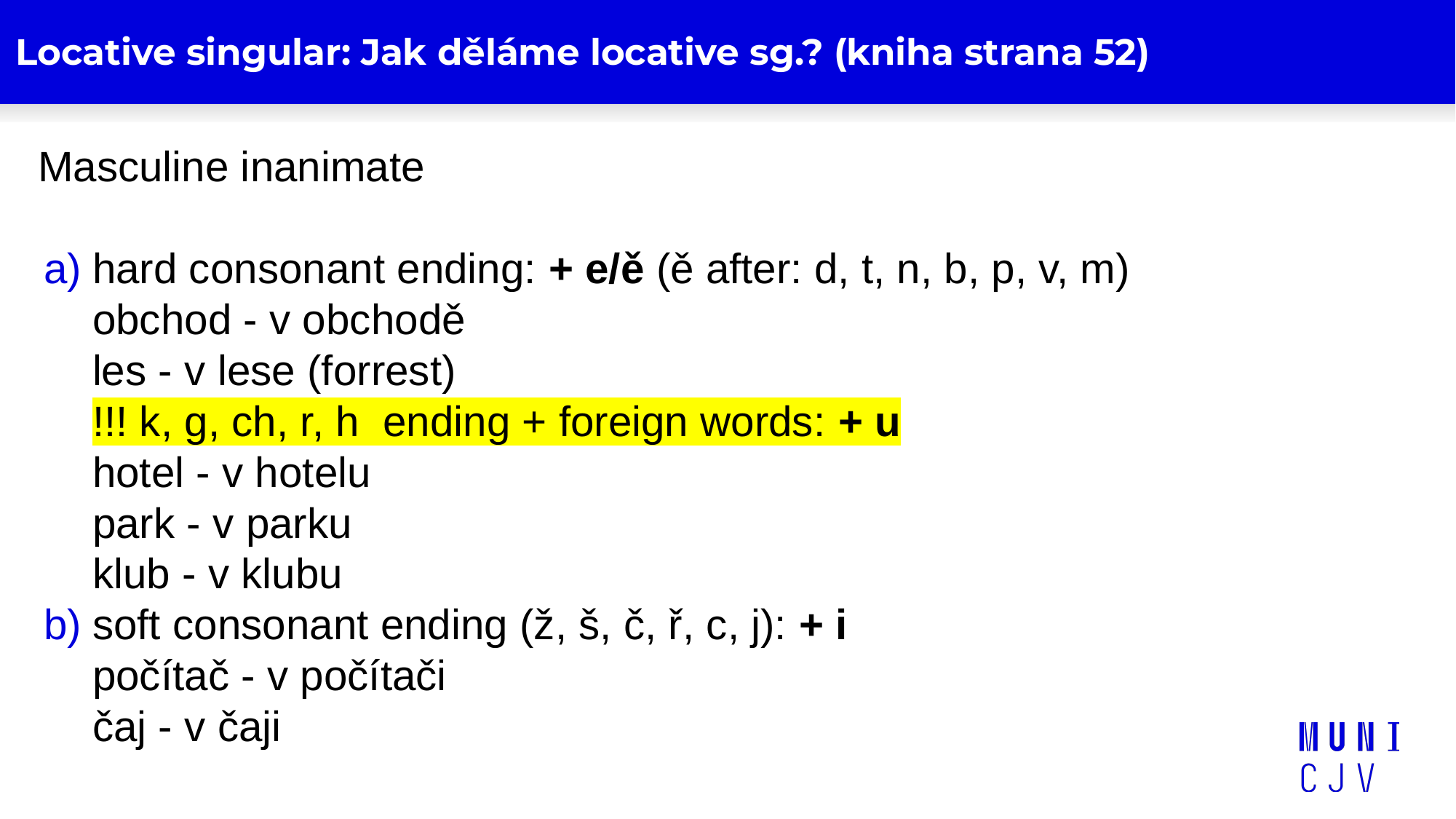

# Locative singular: Jak děláme locative sg.? (kniha strana 52)
Masculine inanimate

hard consonant ending: + e/ě (ě after: d, t, n, b, p, v, m)
obchod - v obchodě
les - v lese (forrest)
!!! k, g, ch, r, h  ending + foreign words: + u
hotel - v hotelu
park - v parku
klub - v klubu
soft consonant ending (ž, š, č, ř, c, j): + i
počítač - v počítači
čaj - v čaji